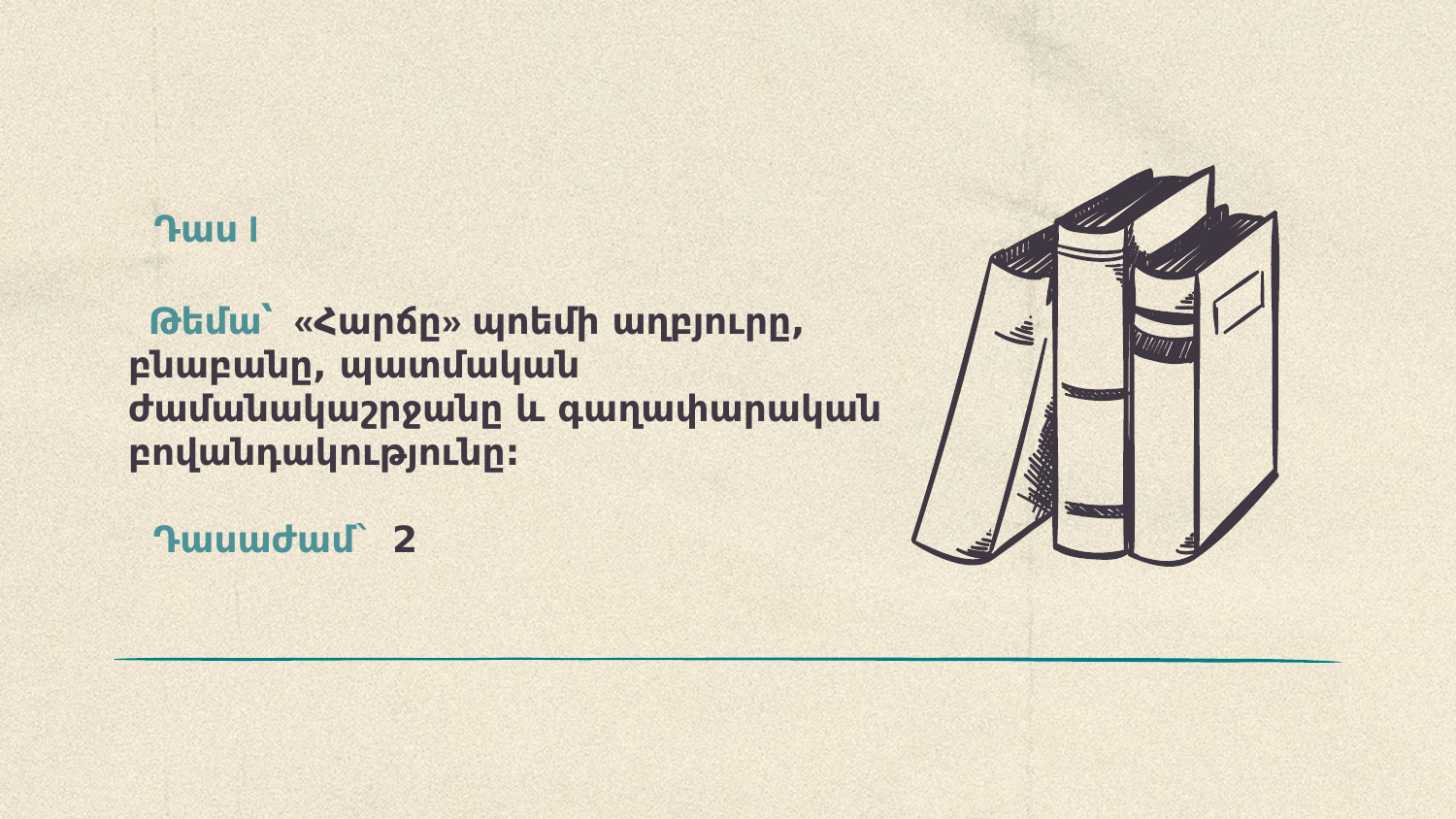

# Դաս I Թեմա՝  «Հարճը» պոեմի աղբյուրը, բնաբանը, պատմական ժամանակաշրջանը և գաղափարական բովանդակությունը: Դասաժամ`  2